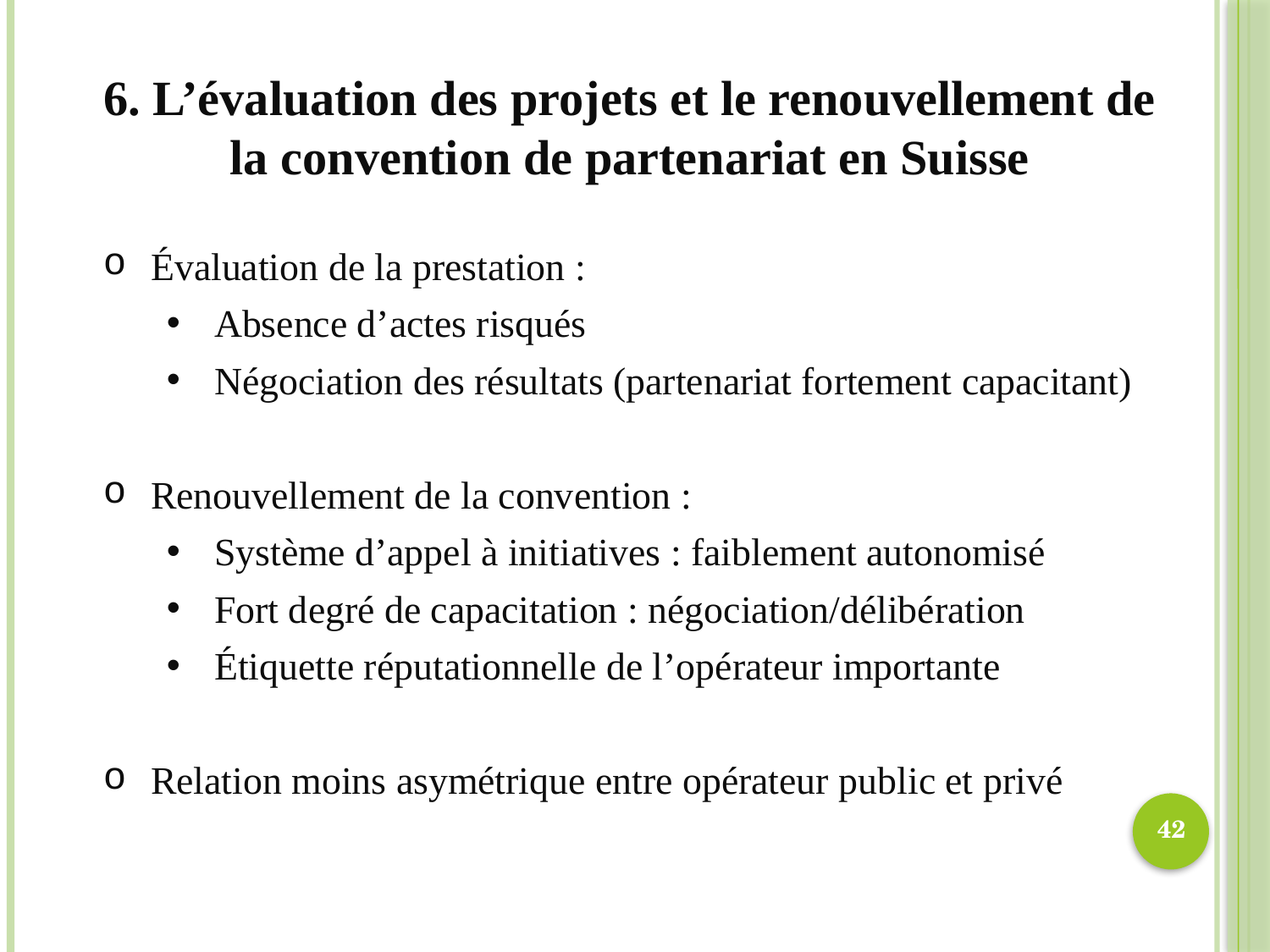

6. L’évaluation des projets et le renouvellement de la convention de partenariat en Suisse
Évaluation de la prestation :
Absence d’actes risqués
Négociation des résultats (partenariat fortement capacitant)

Renouvellement de la convention :
Système d’appel à initiatives : faiblement autonomisé
Fort degré de capacitation : négociation/délibération
Étiquette réputationnelle de l’opérateur importante

Relation moins asymétrique entre opérateur public et privé
42